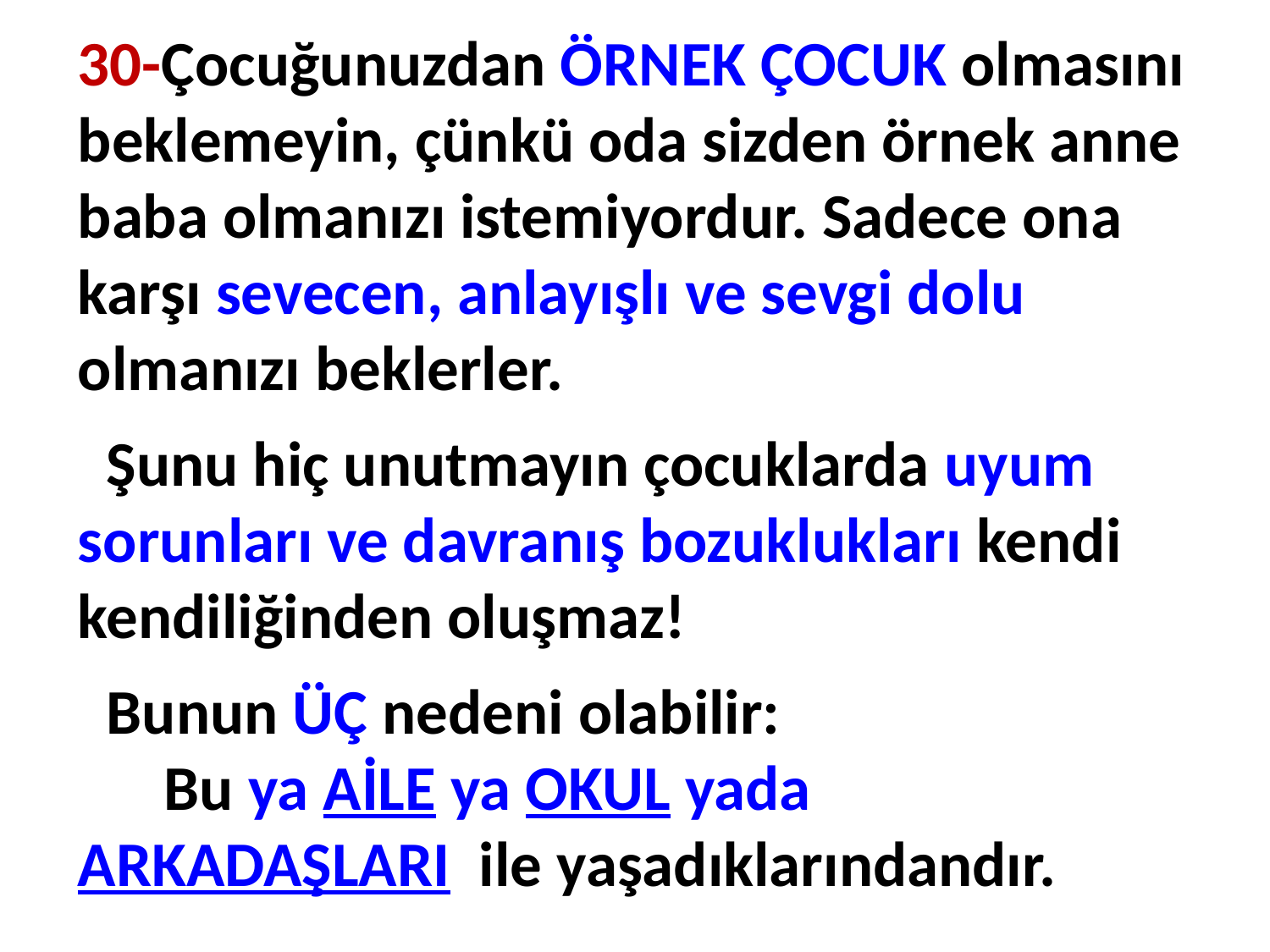

30-Çocuğunuzdan ÖRNEK ÇOCUK olmasını beklemeyin, çünkü oda sizden örnek anne baba olmanızı istemiyordur. Sadece ona karşı sevecen, anlayışlı ve sevgi dolu olmanızı beklerler.
  Şunu hiç unutmayın çocuklarda uyum sorunları ve davranış bozuklukları kendi kendiliğinden oluşmaz!
  Bunun ÜÇ nedeni olabilir:                                   Bu ya AİLE ya OKUL yada ARKADAŞLARI  ile yaşadıklarındandır.